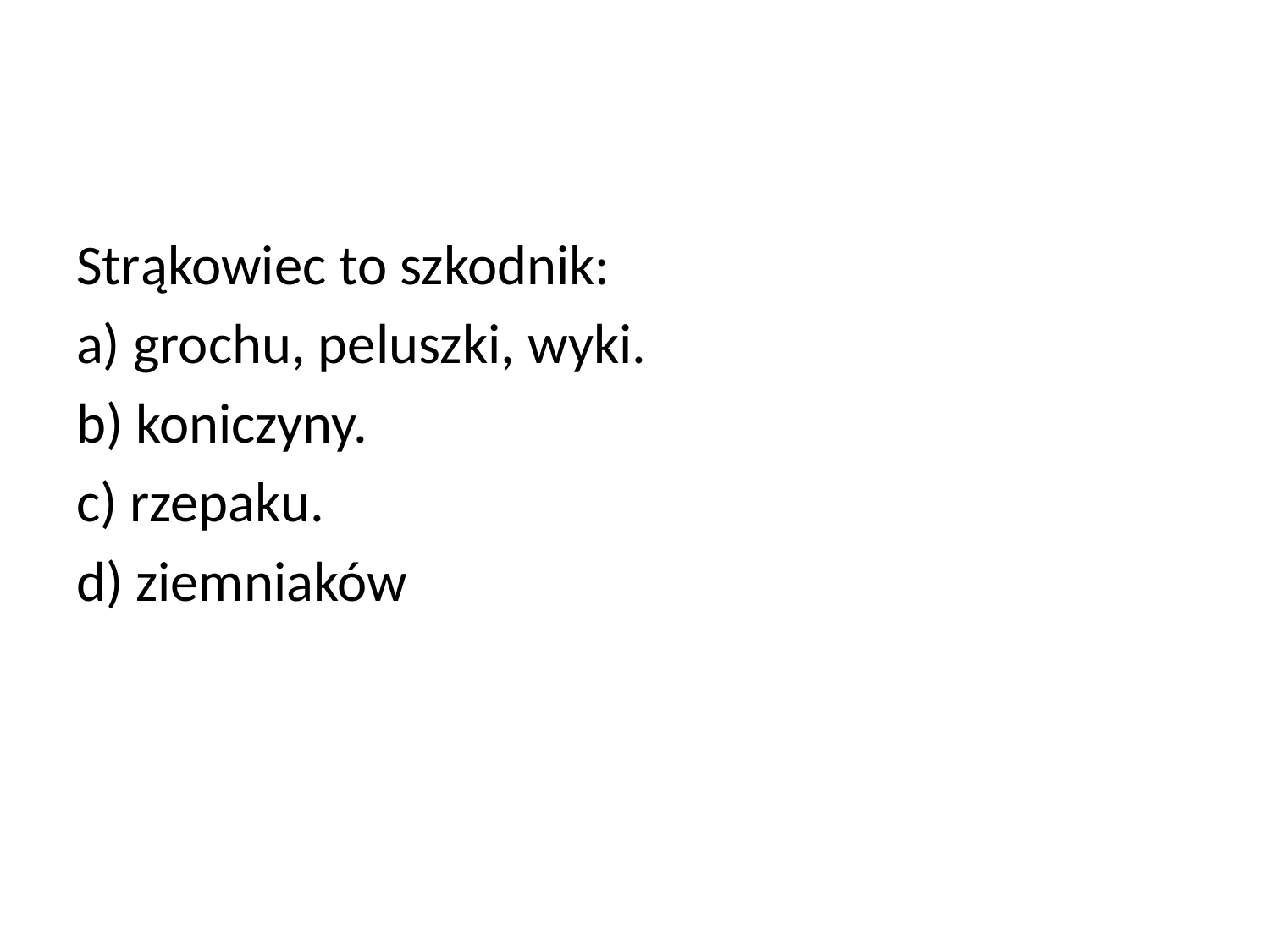

#
Strąkowiec to szkodnik:
a) grochu, peluszki, wyki.
b) koniczyny.
c) rzepaku.
d) ziemniaków